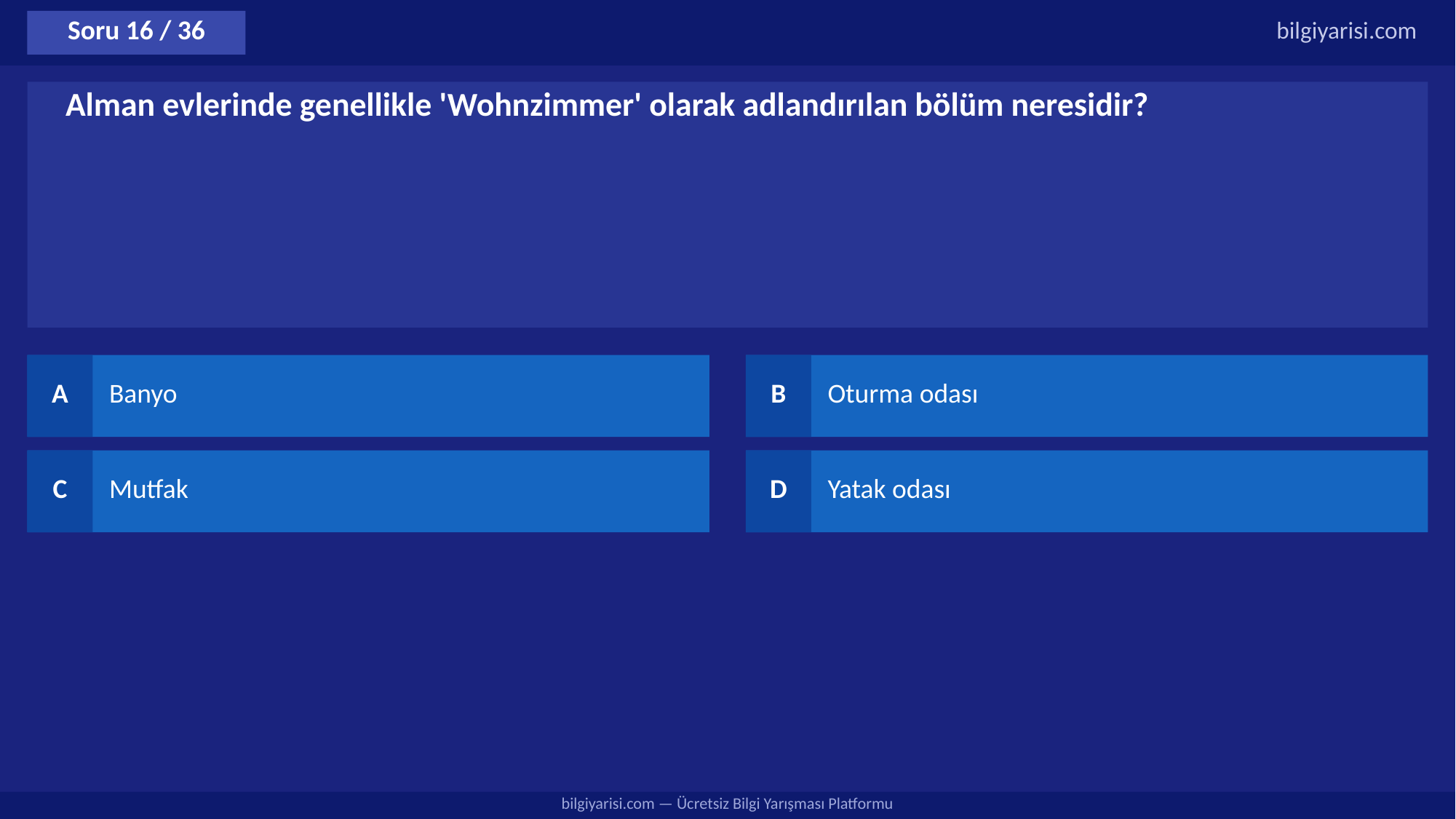

Soru 16 / 36
bilgiyarisi.com

Alman evlerinde genellikle 'Wohnzimmer' olarak adlandırılan bölüm neresidir?

A
Banyo

B
Oturma odası

C
Mutfak

D
Yatak odası
bilgiyarisi.com — Ücretsiz Bilgi Yarışması Platformu